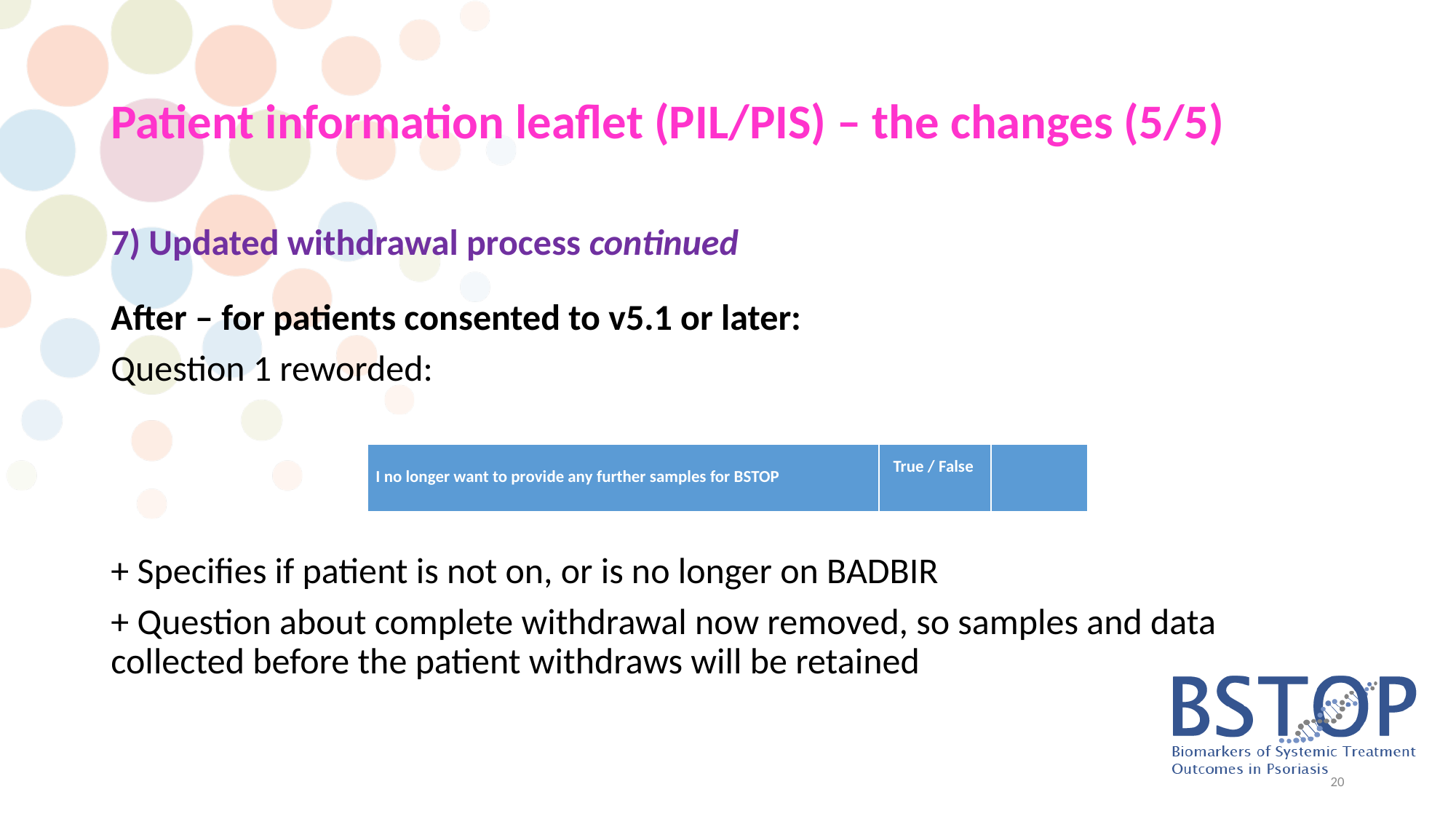

# Patient information leaflet (PIL/PIS) – the changes (5/5)
7) Updated withdrawal process continued

After – for patients consented to v5.1 or later:
Question 1 reworded:

+ Specifies if patient is not on, or is no longer on BADBIR
+ Question about complete withdrawal now removed, so samples and data collected before the patient withdraws will be retained

| I no longer want to provide any further samples for BSTOP | True / False |  |
| --- | --- | --- |
20